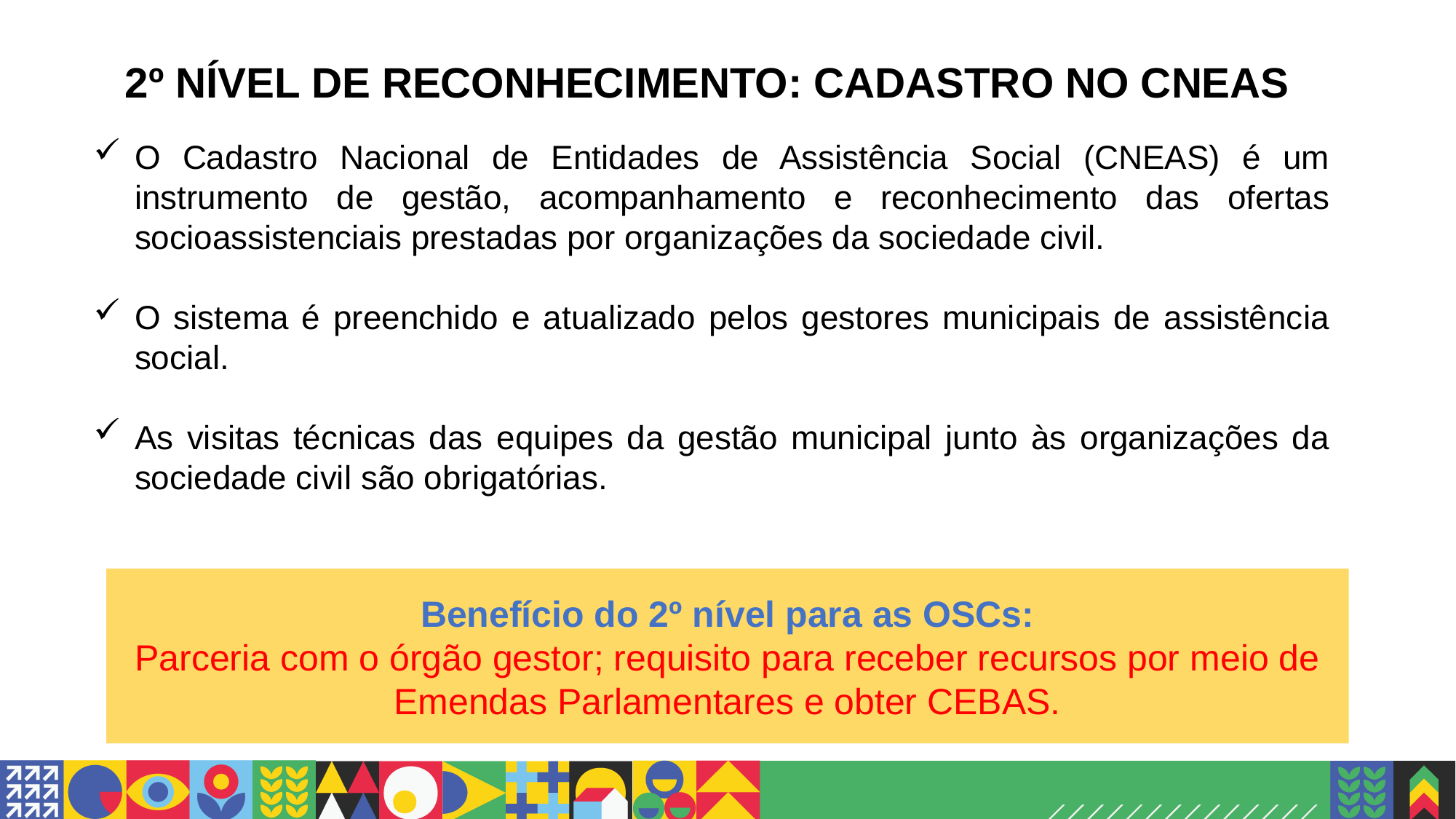

# 2º NÍVEL DE RECONHECIMENTO: CADASTRO NO CNEAS
O Cadastro Nacional de Entidades de Assistência Social (CNEAS) é um instrumento de gestão, acompanhamento e reconhecimento das ofertas socioassistenciais prestadas por organizações da sociedade civil.

​O sistema é preenchido e atualizado pelos gestores municipais de assistência social.

As visitas técnicas das equipes da gestão municipal junto às organizações da sociedade civil são obrigatórias.

Benefício do 2º nível para as OSCs:
Parceria com o órgão gestor; requisito para receber recursos por meio de Emendas Parlamentares e obter CEBAS.